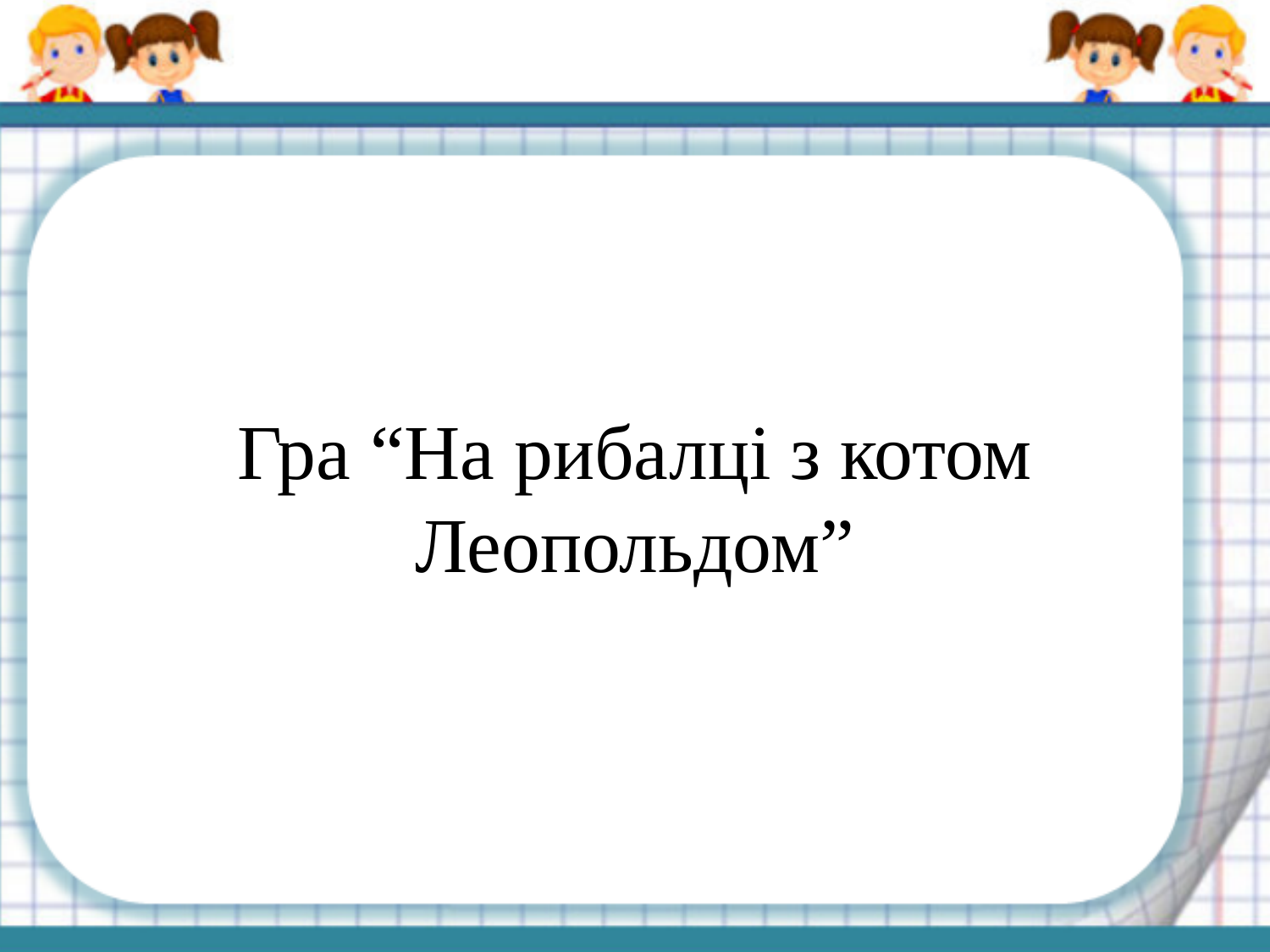

# Гра “На рибалці з котом Леопольдом”